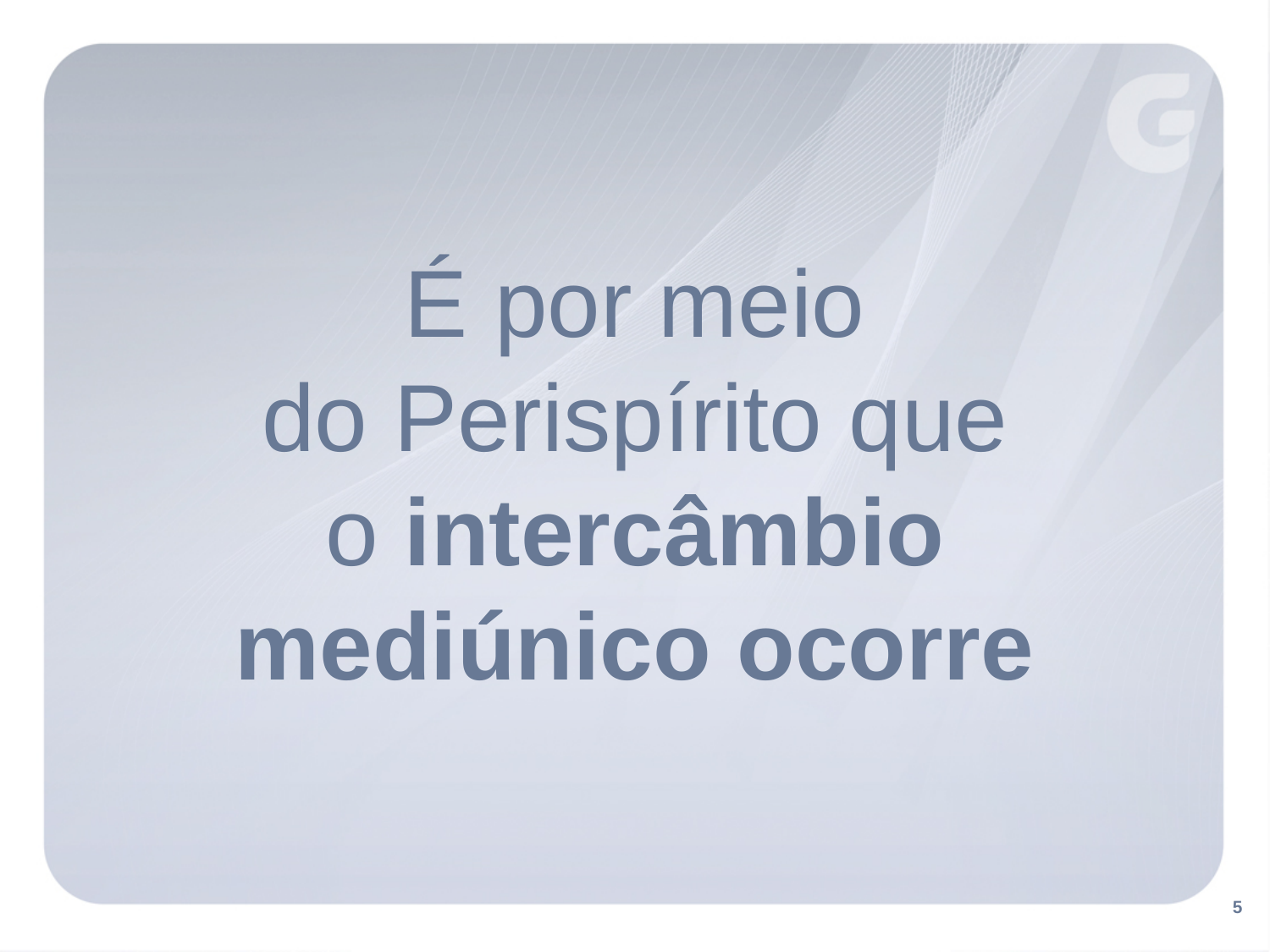

# É por meio do Perispírito que o intercâmbio mediúnico ocorre
5